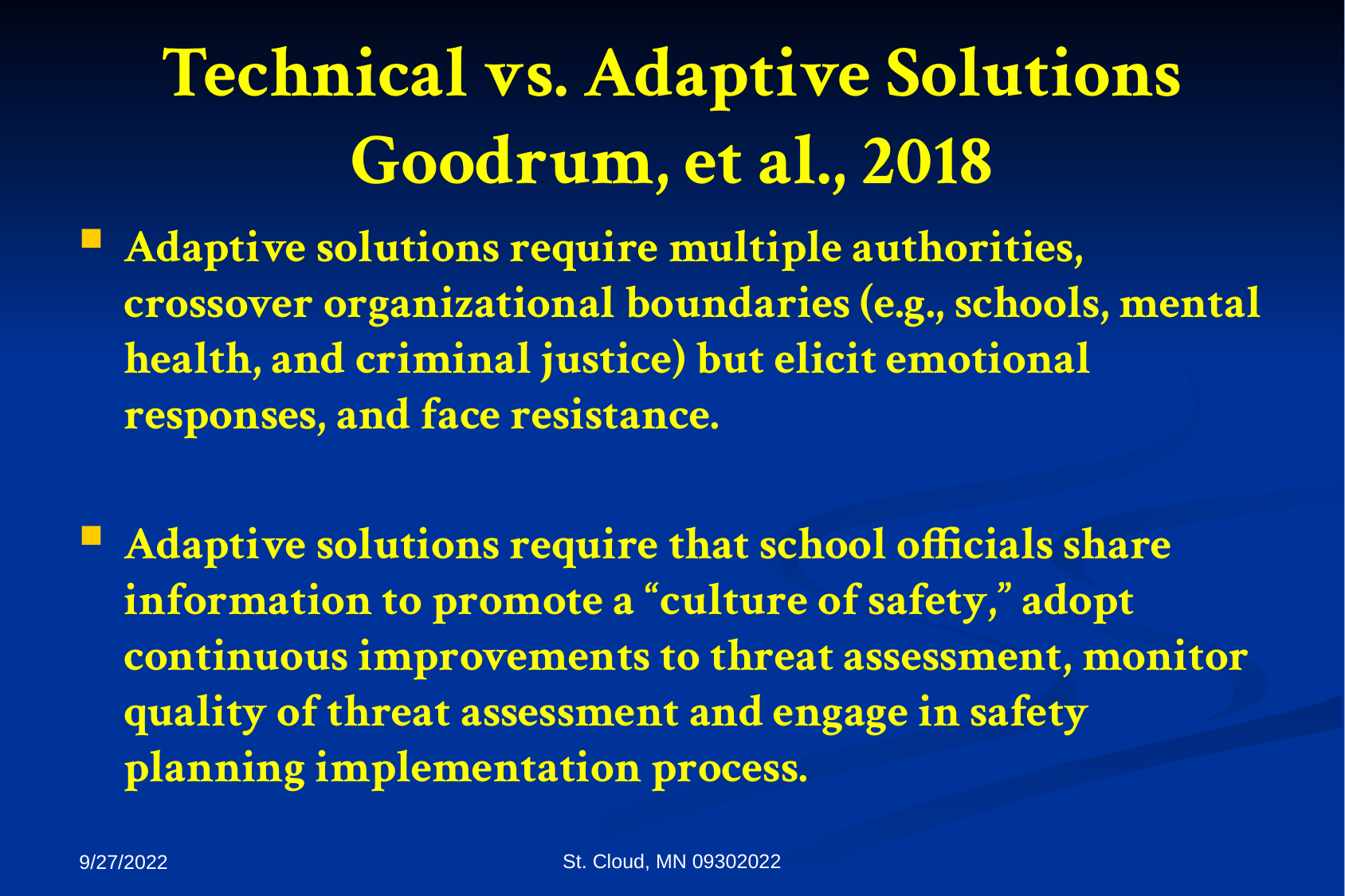

# Technical vs. Adaptive Solutions Goodrum, et al., 2018
Adaptive solutions require multiple authorities, crossover organizational boundaries (e.g., schools, mental health, and criminal justice) but elicit emotional responses, and face resistance.

Adaptive solutions require that school officials share information to promote a “culture of safety,” adopt  continuous improvements to threat assessment, monitor quality of threat assessment and engage in safety planning implementation process.
St. Cloud, MN 09302022
9/27/2022